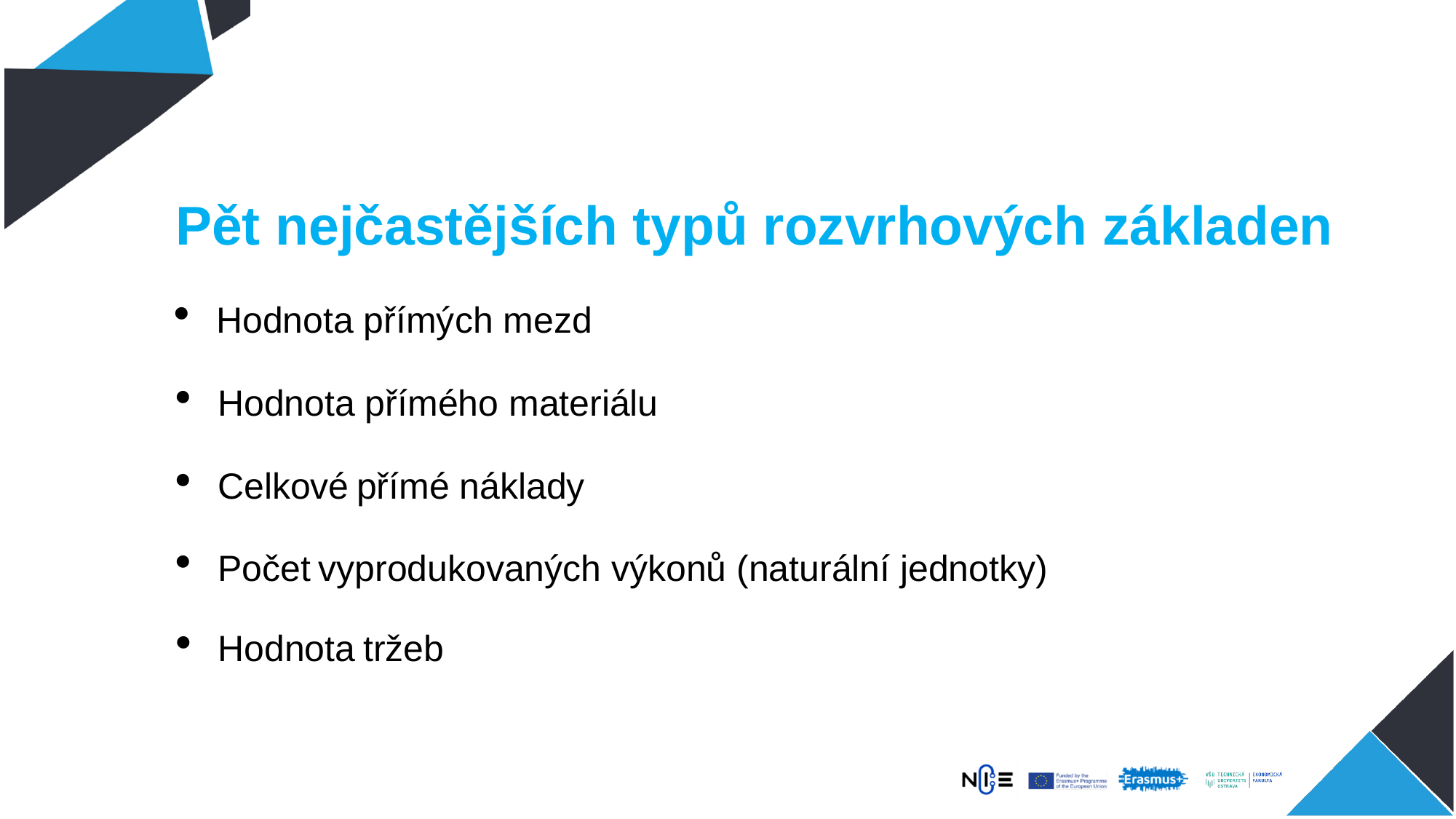

# Pět nejčastějších typů rozvrhových základen
Hodnota přímých mezd
Hodnota přímého materiálu
Celkové přímé náklady
Počet vyprodukovaných výkonů (naturální jednotky)
Hodnota tržeb